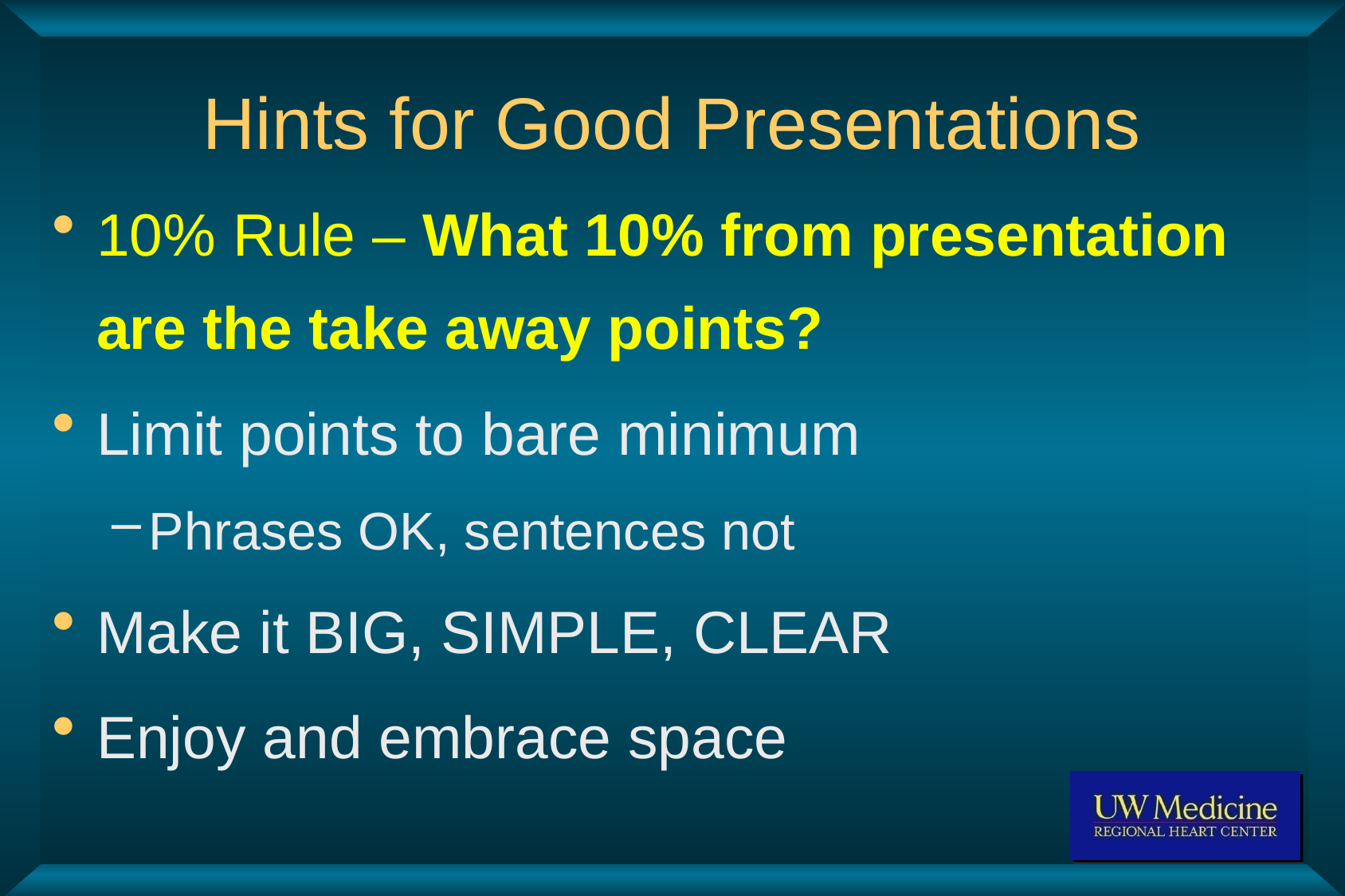

# Hints for Good Presentations
10% Rule – What 10% from presentation are the take away points?
Limit points to bare minimum
Phrases OK, sentences not
Make it BIG, SIMPLE, CLEAR
Enjoy and embrace space